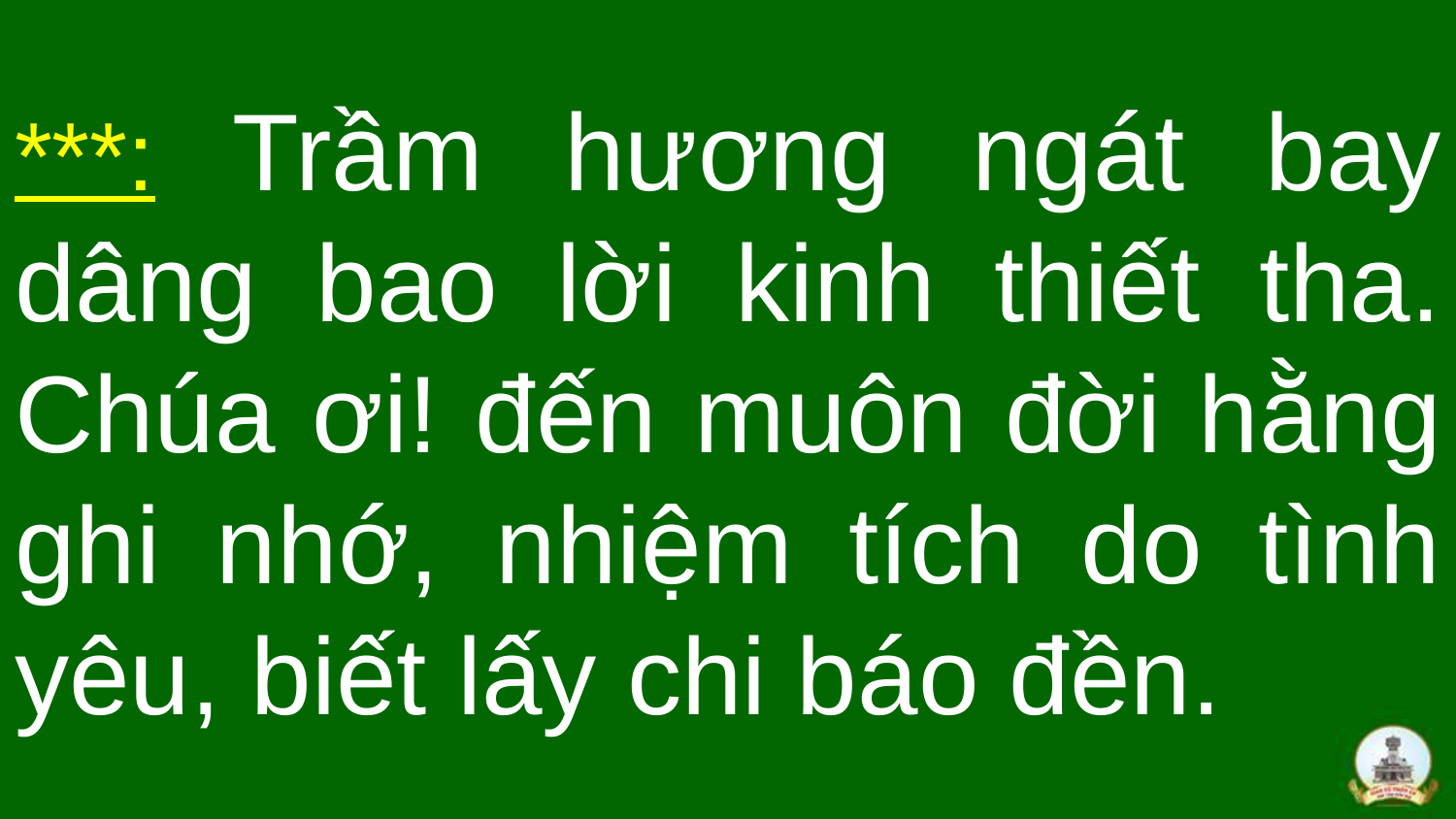

# ***: Trầm hương ngát bay dâng bao lời kinh thiết tha. Chúa ơi! đến muôn đời hằng ghi nhớ, nhiệm tích do tình yêu, biết lấy chi báo đền.